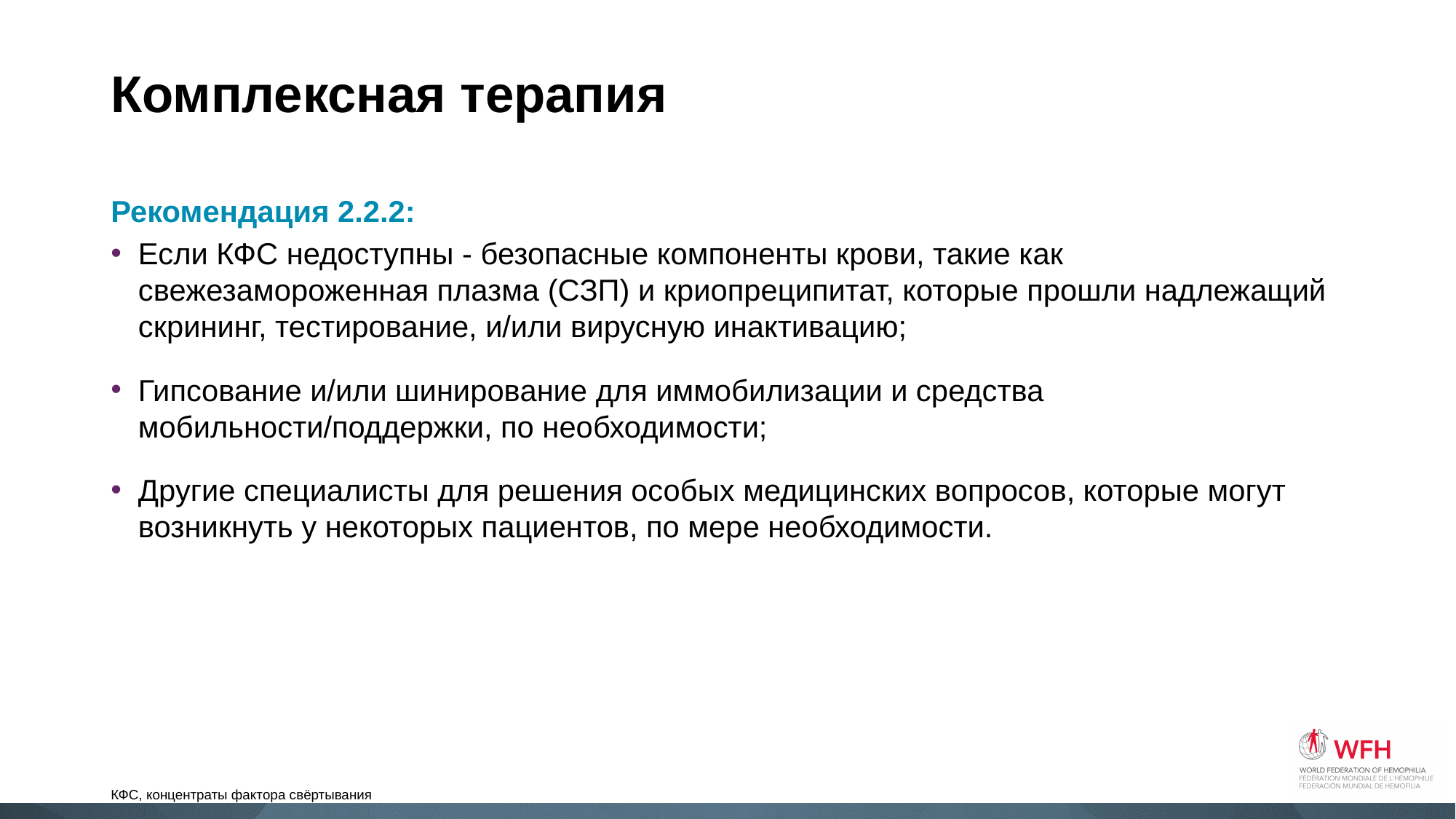

# Комплексная терапия
Рекомендация 2.2.2:
Если КФС недоступны - безопасные компоненты крови, такие как свежезамороженная плазма (СЗП) и криопреципитат, которые прошли надлежащий скрининг, тестирование, и/или вирусную инактивацию;
Гипсование и/или шинирование для иммобилизации и средства мобильности/поддержки, по необходимости;
Другие специалисты для решения особых медицинских вопросов, которые могут возникнуть у некоторых пациентов, по мере необходимости.
КФС, концентраты фактора свёртывания